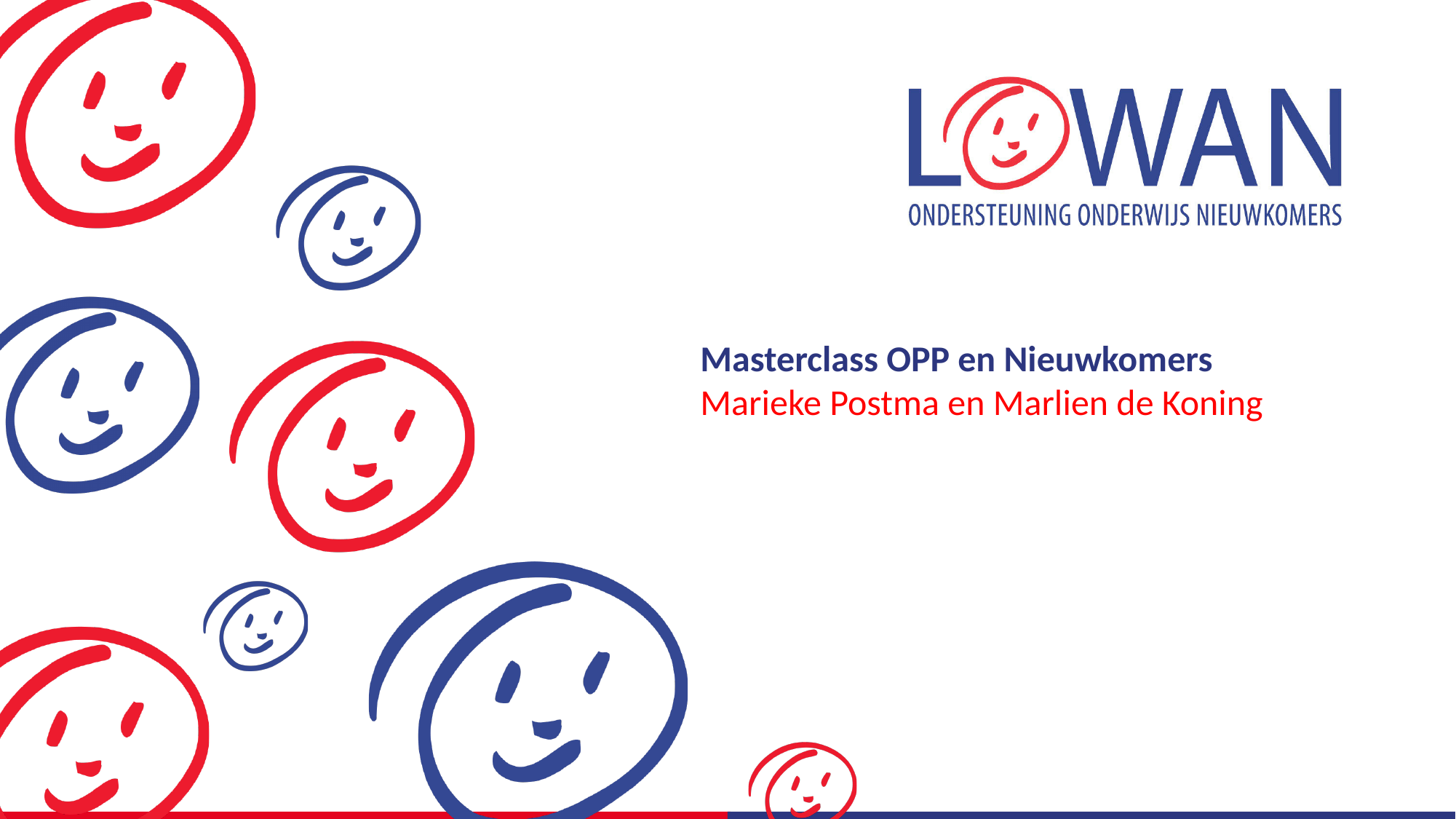

Masterclass OPP en Nieuwkomers
Marieke Postma en Marlien de Koning